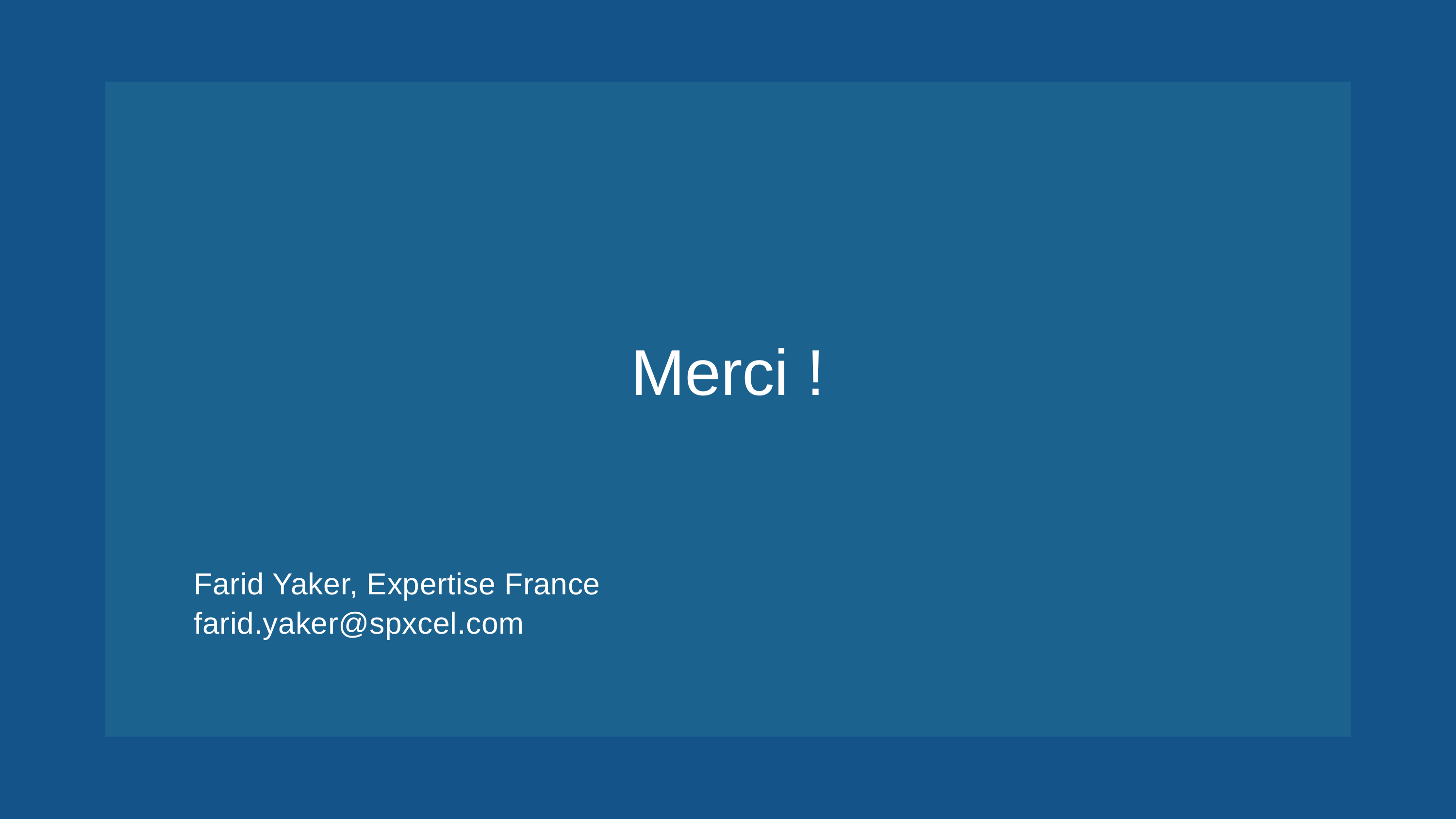

Merci !
Farid Yaker, Expertise France
farid.yaker@spxcel.com